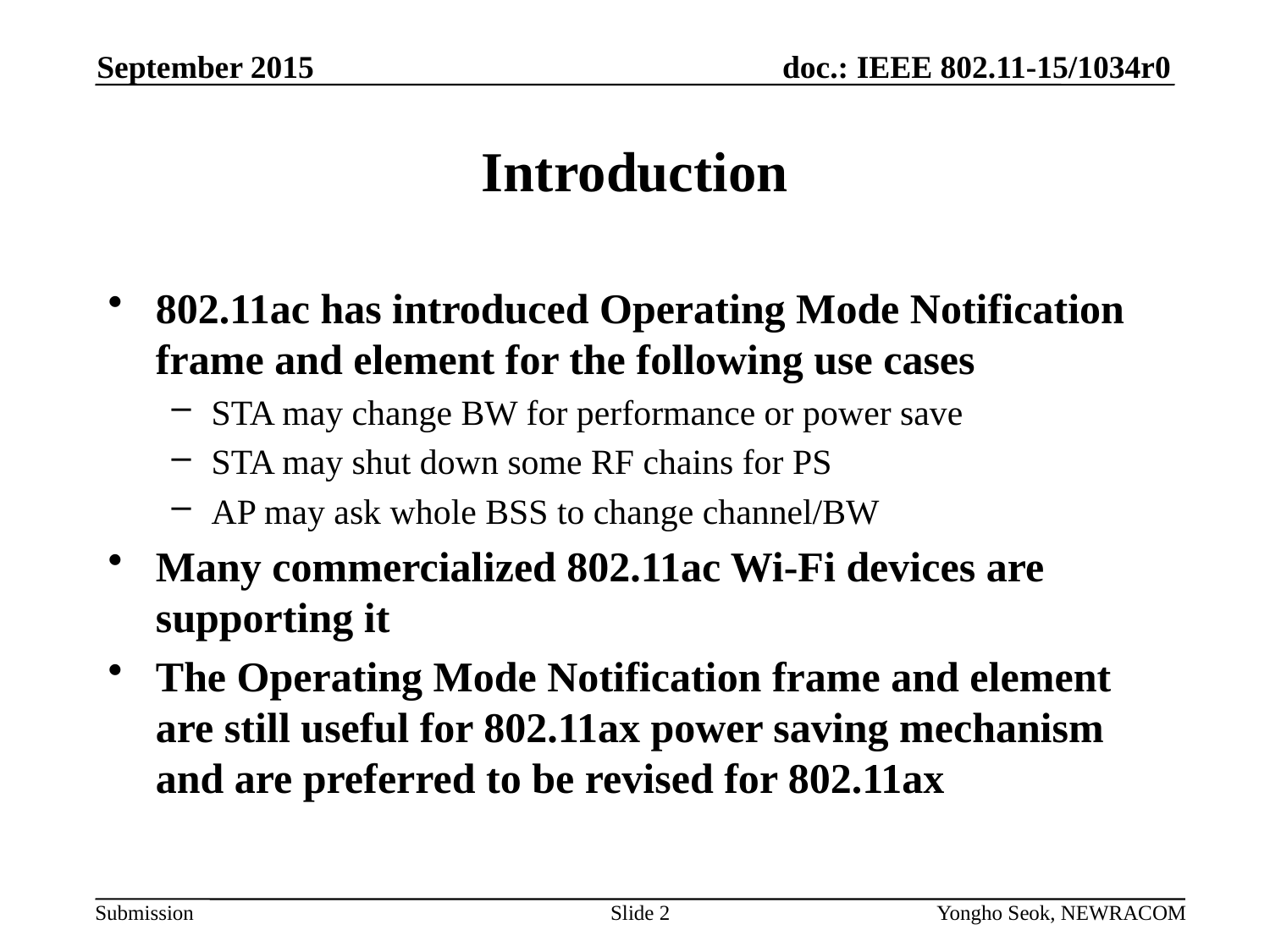

September 2015
# Introduction
802.11ac has introduced Operating Mode Notification frame and element for the following use cases
STA may change BW for performance or power save
STA may shut down some RF chains for PS
AP may ask whole BSS to change channel/BW
Many commercialized 802.11ac Wi-Fi devices are supporting it
The Operating Mode Notification frame and element are still useful for 802.11ax power saving mechanism and are preferred to be revised for 802.11ax

Slide 2
Yongho Seok, NEWRACOM